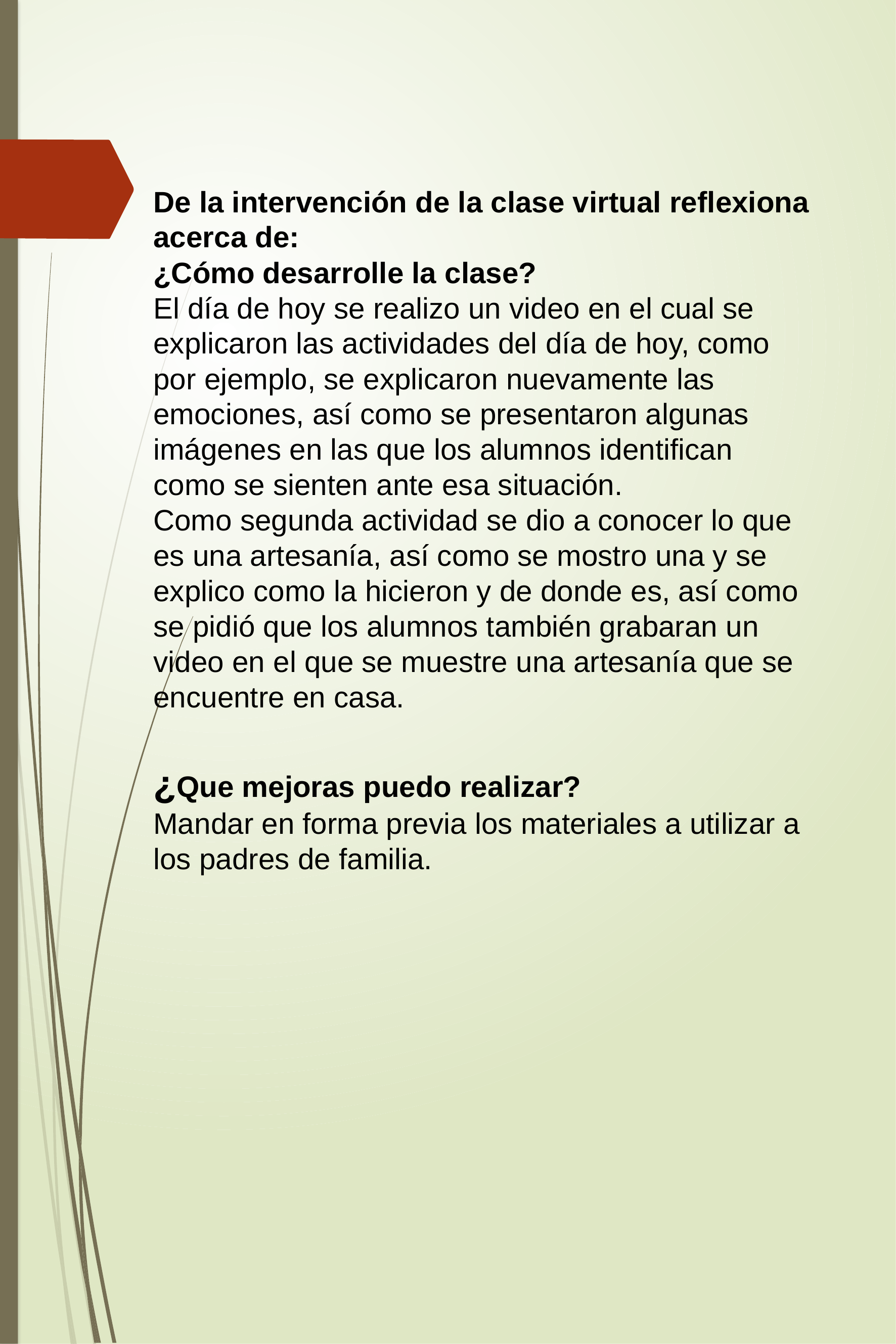

De la intervención de la clase virtual reflexiona acerca de:
¿Cómo desarrolle la clase?
El día de hoy se realizo un video en el cual se explicaron las actividades del día de hoy, como por ejemplo, se explicaron nuevamente las emociones, así como se presentaron algunas imágenes en las que los alumnos identifican como se sienten ante esa situación.
Como segunda actividad se dio a conocer lo que es una artesanía, así como se mostro una y se explico como la hicieron y de donde es, así como se pidió que los alumnos también grabaran un video en el que se muestre una artesanía que se encuentre en casa.

¿Que mejoras puedo realizar?
Mandar en forma previa los materiales a utilizar a los padres de familia.